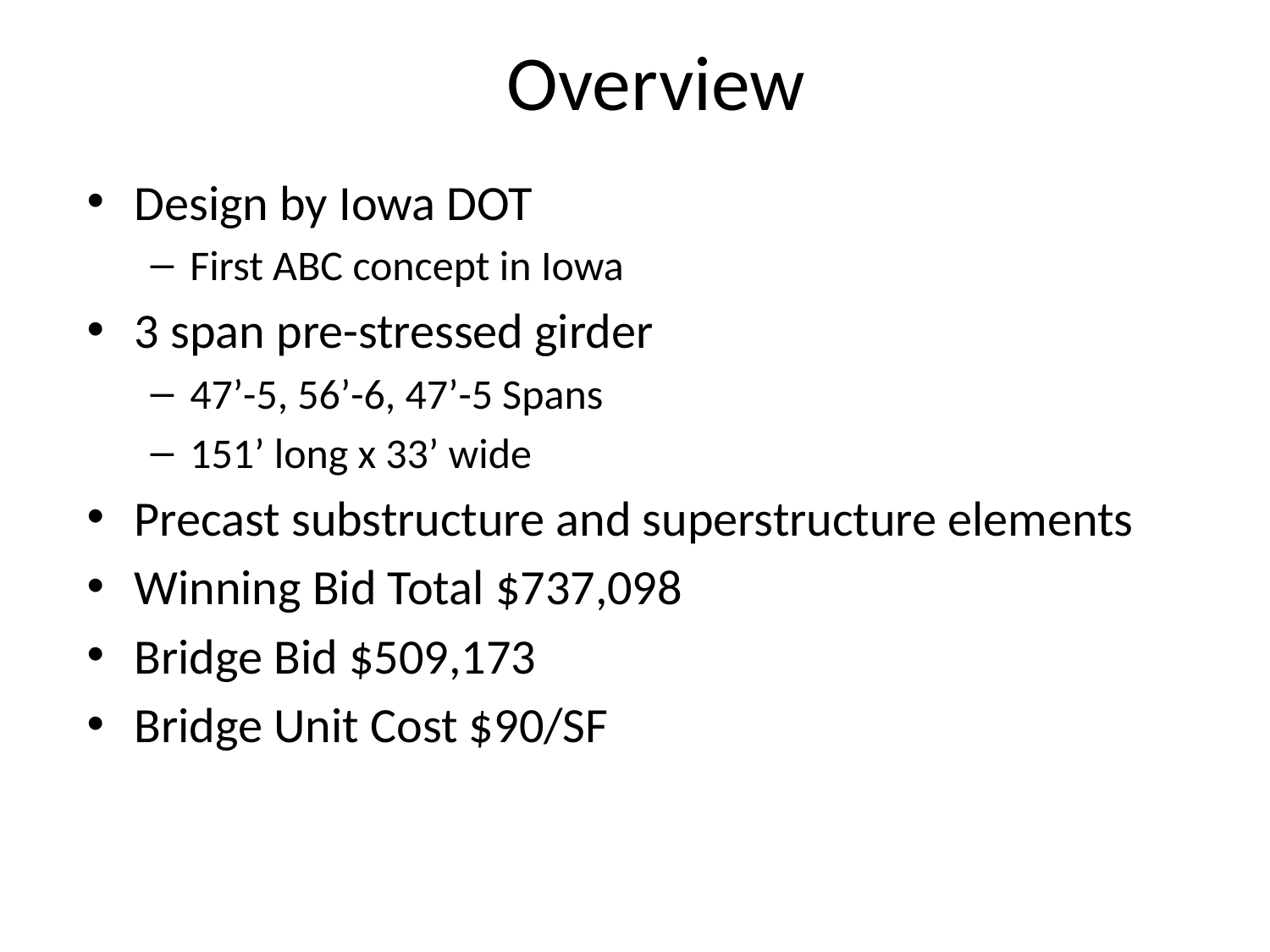

# Overview
Design by Iowa DOT
First ABC concept in Iowa
3 span pre-stressed girder
47’-5, 56’-6, 47’-5 Spans
151’ long x 33’ wide
Precast substructure and superstructure elements
Winning Bid Total $737,098
Bridge Bid $509,173
Bridge Unit Cost $90/SF